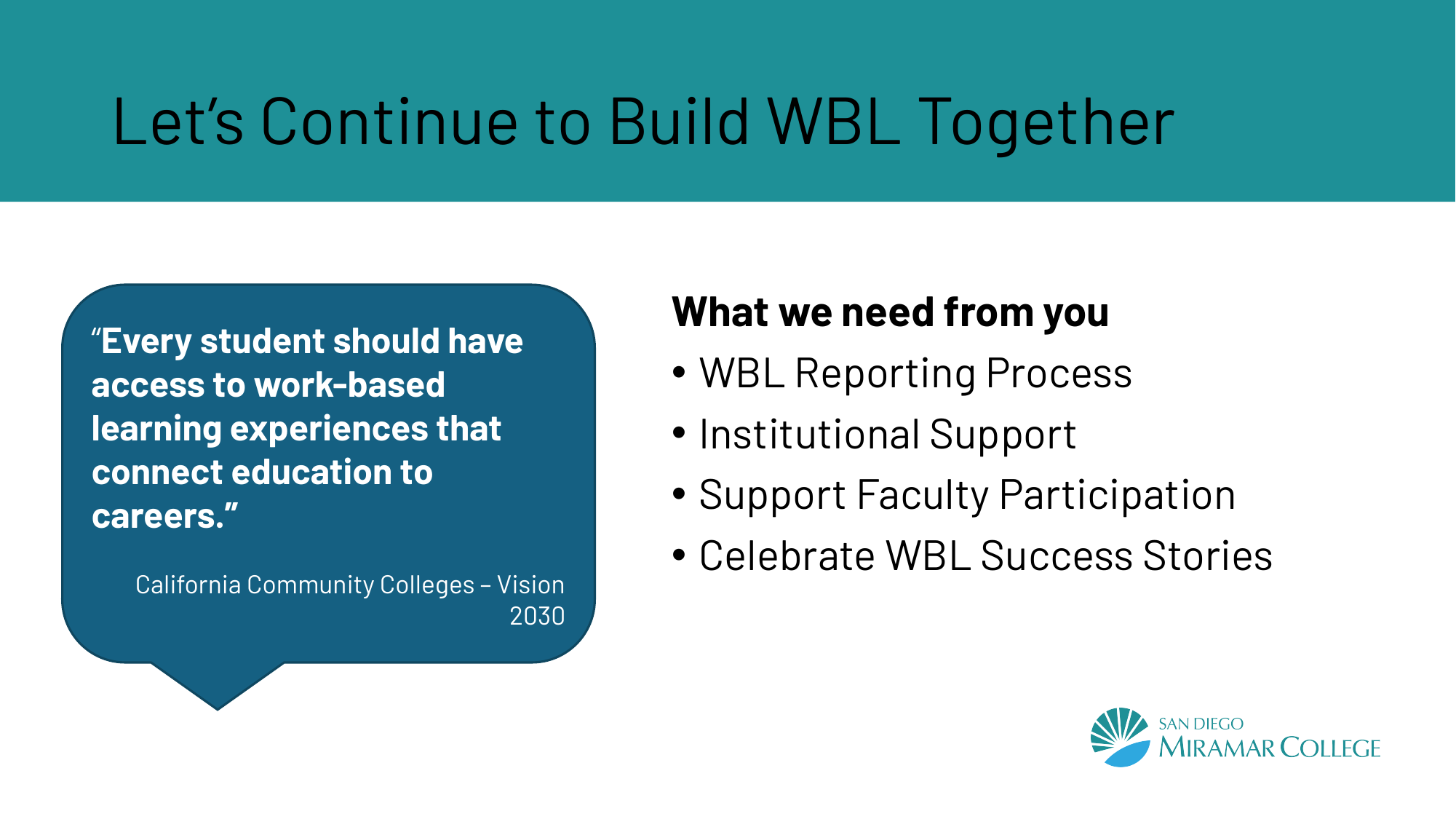

# Let’s Continue to Build WBL Together
“Every student should have access to work-based learning experiences that connect education to careers.”

 California Community Colleges – Vision 2030
What we need from you
WBL Reporting Process
Institutional Support
Support Faculty Participation
Celebrate WBL Success Stories